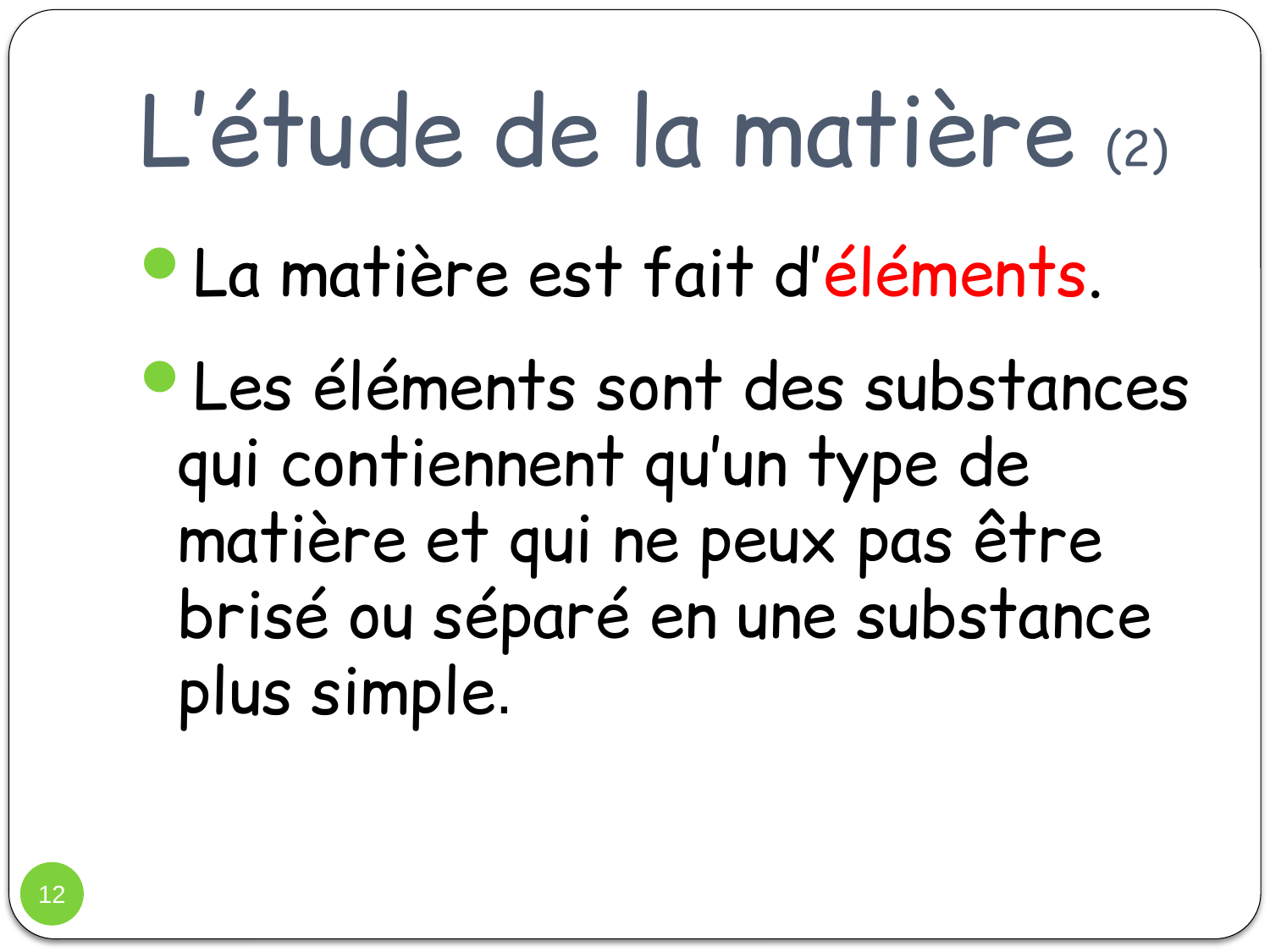

# L’étude de la matière (2)
La matière est fait d’éléments.

Les éléments sont des substances qui contiennent qu’un type de matière et qui ne peux pas être brisé ou séparé en une substance plus simple.
12